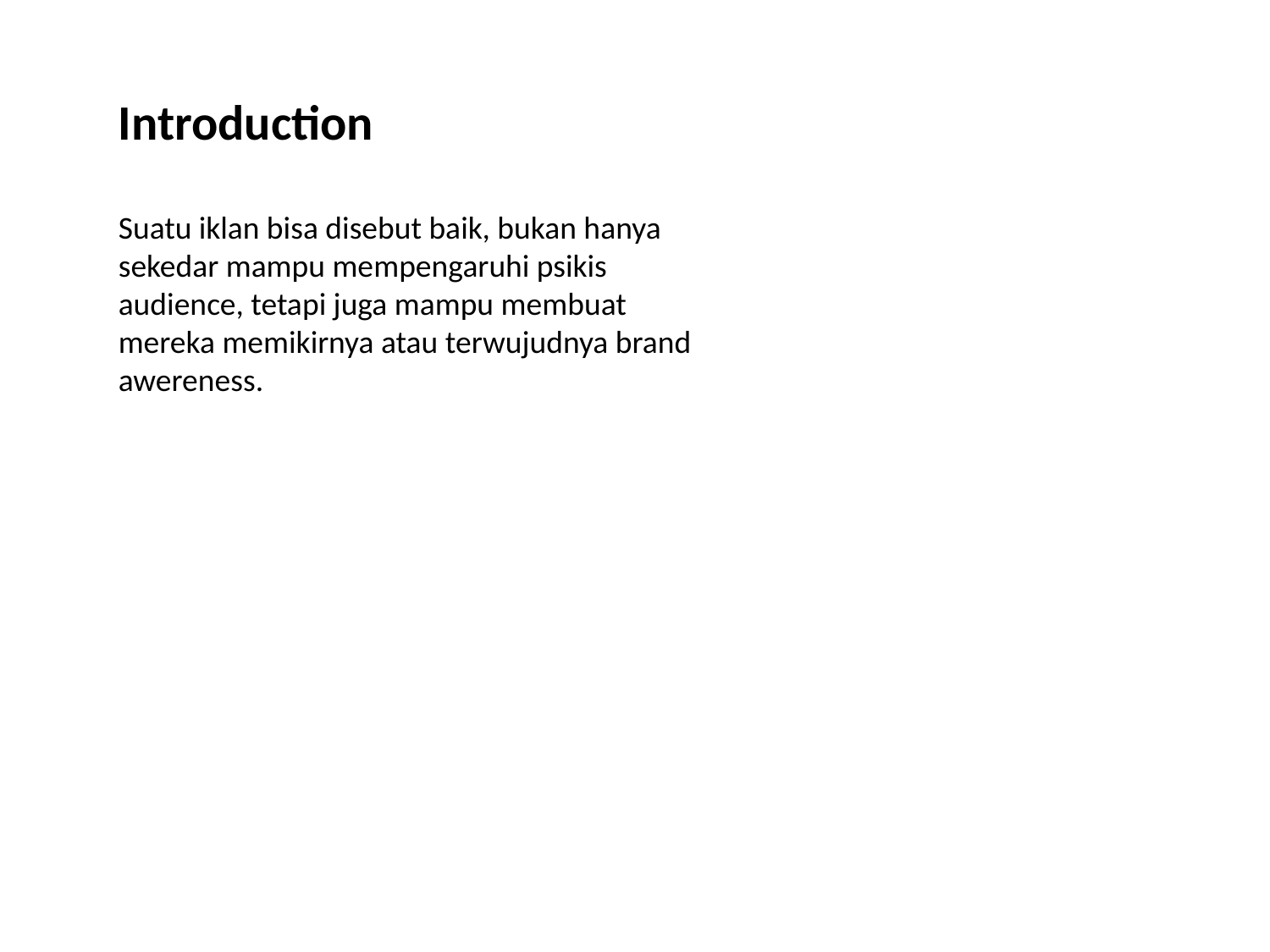

Introduction
Suatu iklan bisa disebut baik, bukan hanya sekedar mampu mempengaruhi psikis audience, tetapi juga mampu membuat mereka memikirnya atau terwujudnya brand awereness.